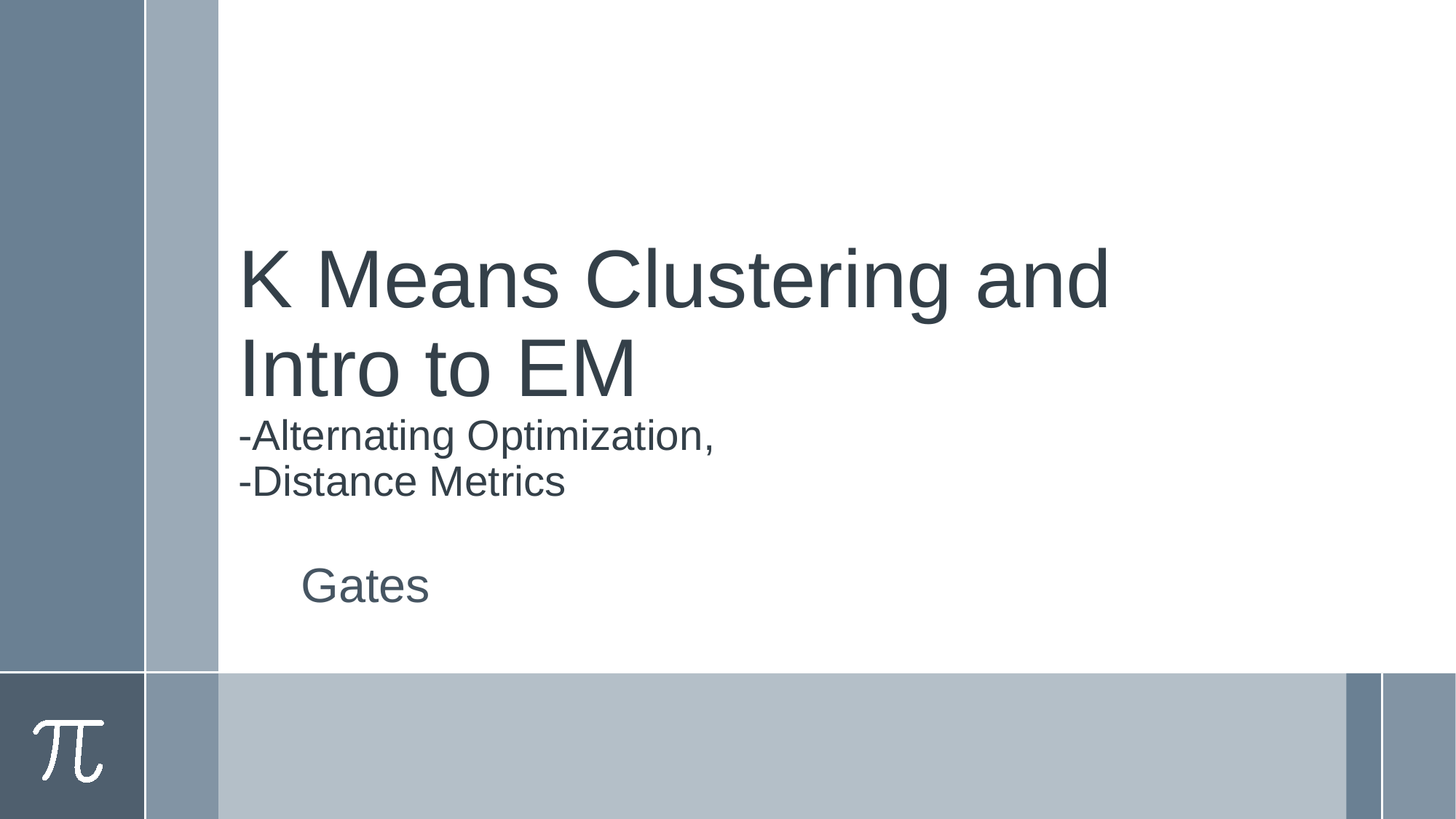

# K Means Clustering and Intro to EM -Alternating Optimization, -Distance Metrics
Gates